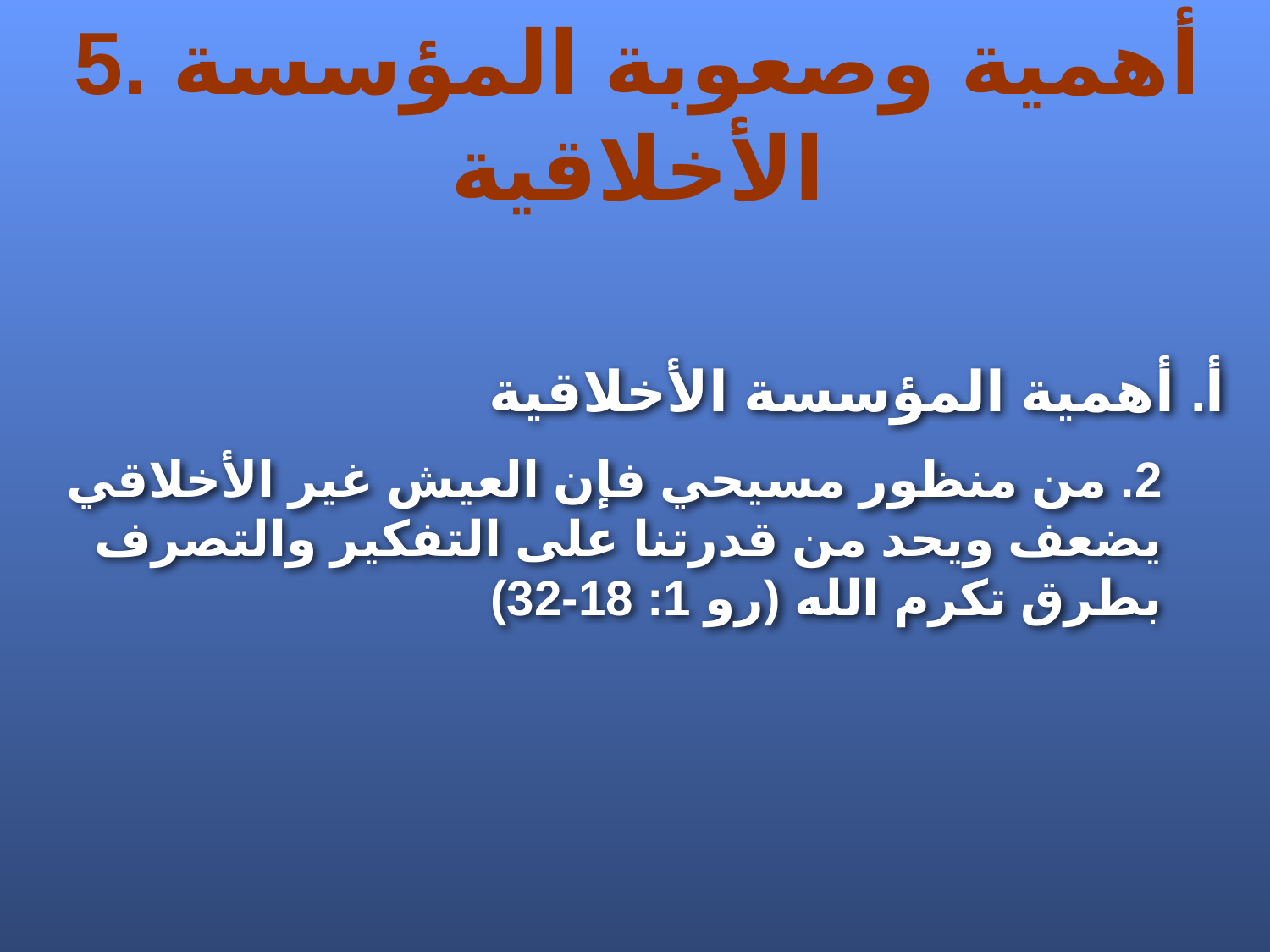

5. أهمية وصعوبة المؤسسة الأخلاقية
أ. أهمية المؤسسة الأخلاقية
2. من منظور مسيحي فإن العيش غير الأخلاقي يضعف ويحد من قدرتنا على التفكير والتصرف بطرق تكرم الله (رو 1: 18-32)